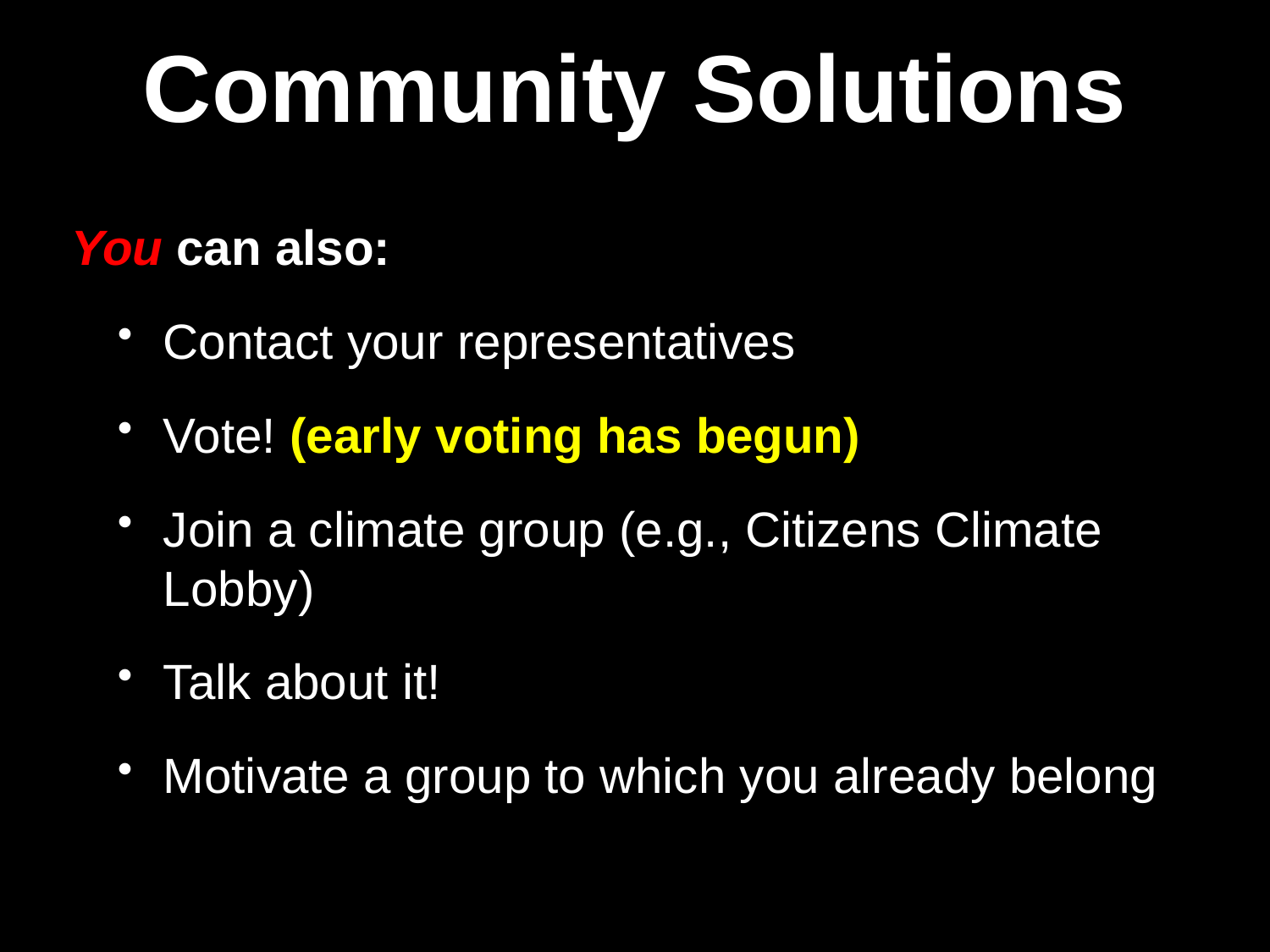

Community Solutions
You can also:
Contact your representatives
Vote! (early voting has begun)
Join a climate group (e.g., Citizens Climate Lobby)
Talk about it!
Motivate a group to which you already belong